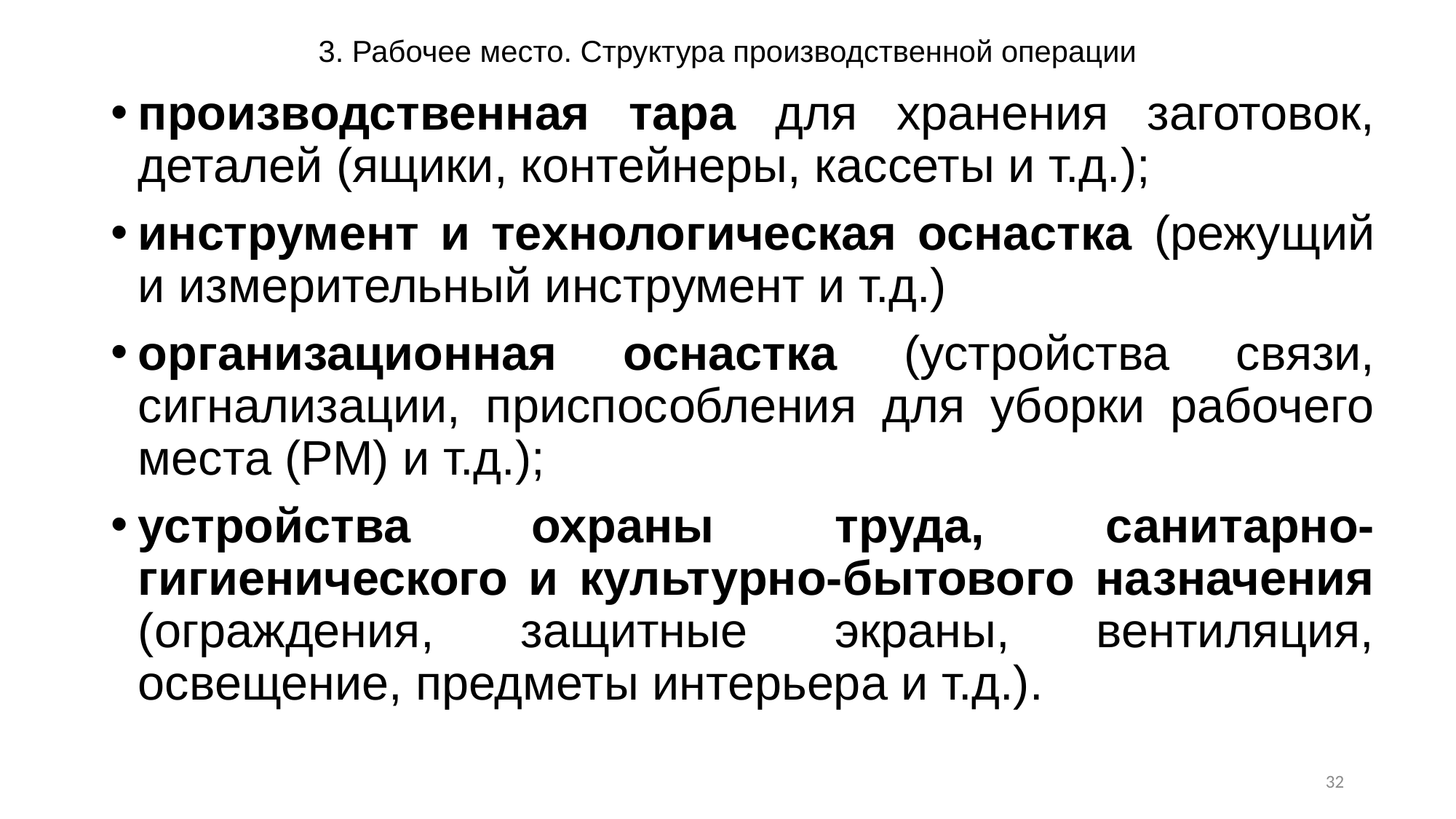

# 3. Рабочее место. Структура производственной операции
производственная тара для хранения заготовок, деталей (ящики, контейнеры, кассеты и т.д.);
инструмент и технологическая оснастка (режущий и измерительный инструмент и т.д.)
организационная оснастка (устройства связи, сигнализации, приспособления для уборки рабочего места (РМ) и т.д.);
устройства охраны труда, санитарно-гигиенического и культурно-бытового назначения (ограждения, защитные экраны, вентиляция, освещение, предметы интерьера и т.д.).

32